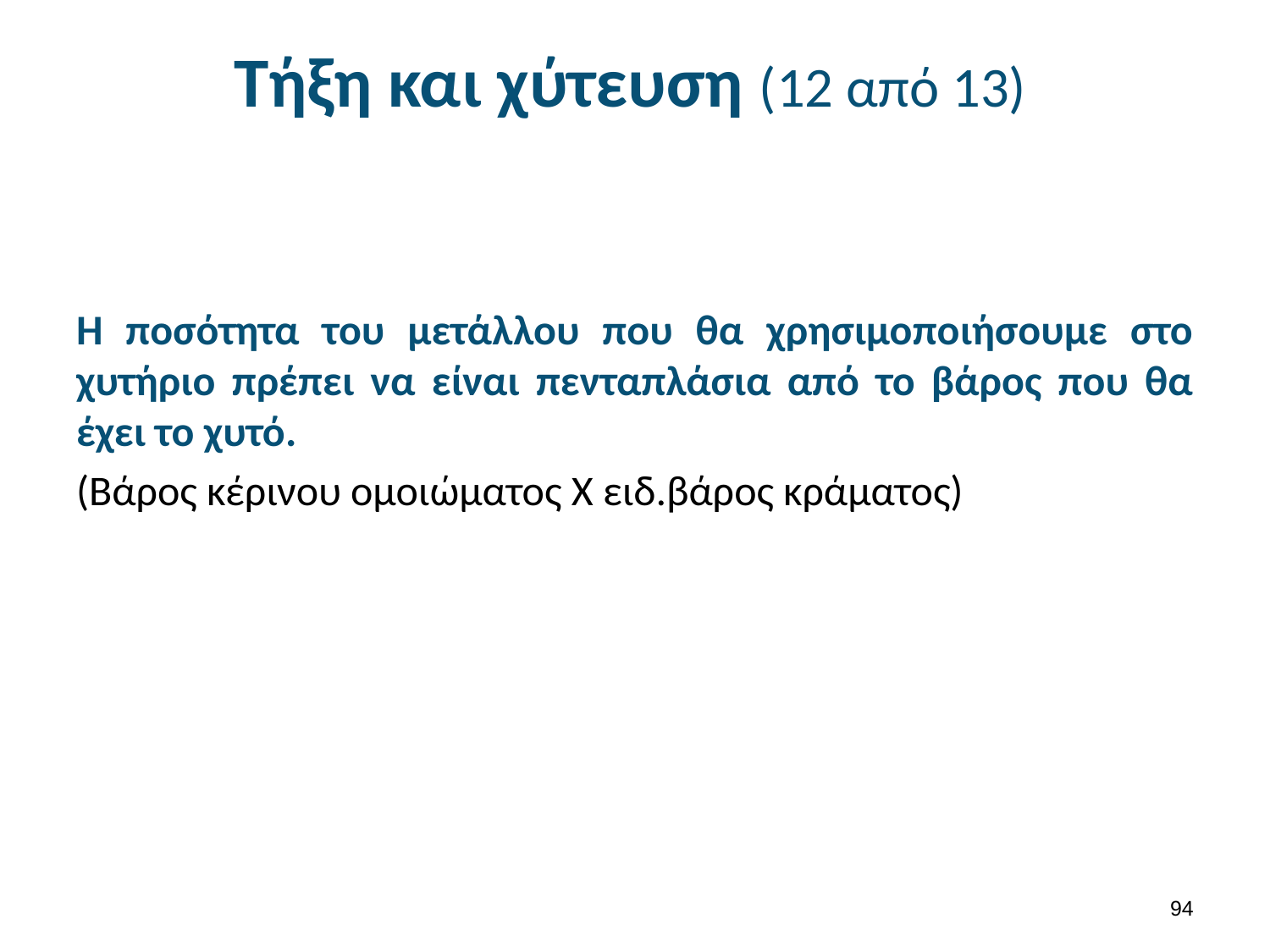

# Τήξη και χύτευση (12 από 13)
Η ποσότητα του μετάλλου που θα χρησιμοποιήσουμε στο χυτήριο πρέπει να είναι πενταπλάσια από το βάρος που θα έχει το χυτό.
(Βάρος κέρινου ομοιώματος Χ ειδ.βάρος κράματος)
94